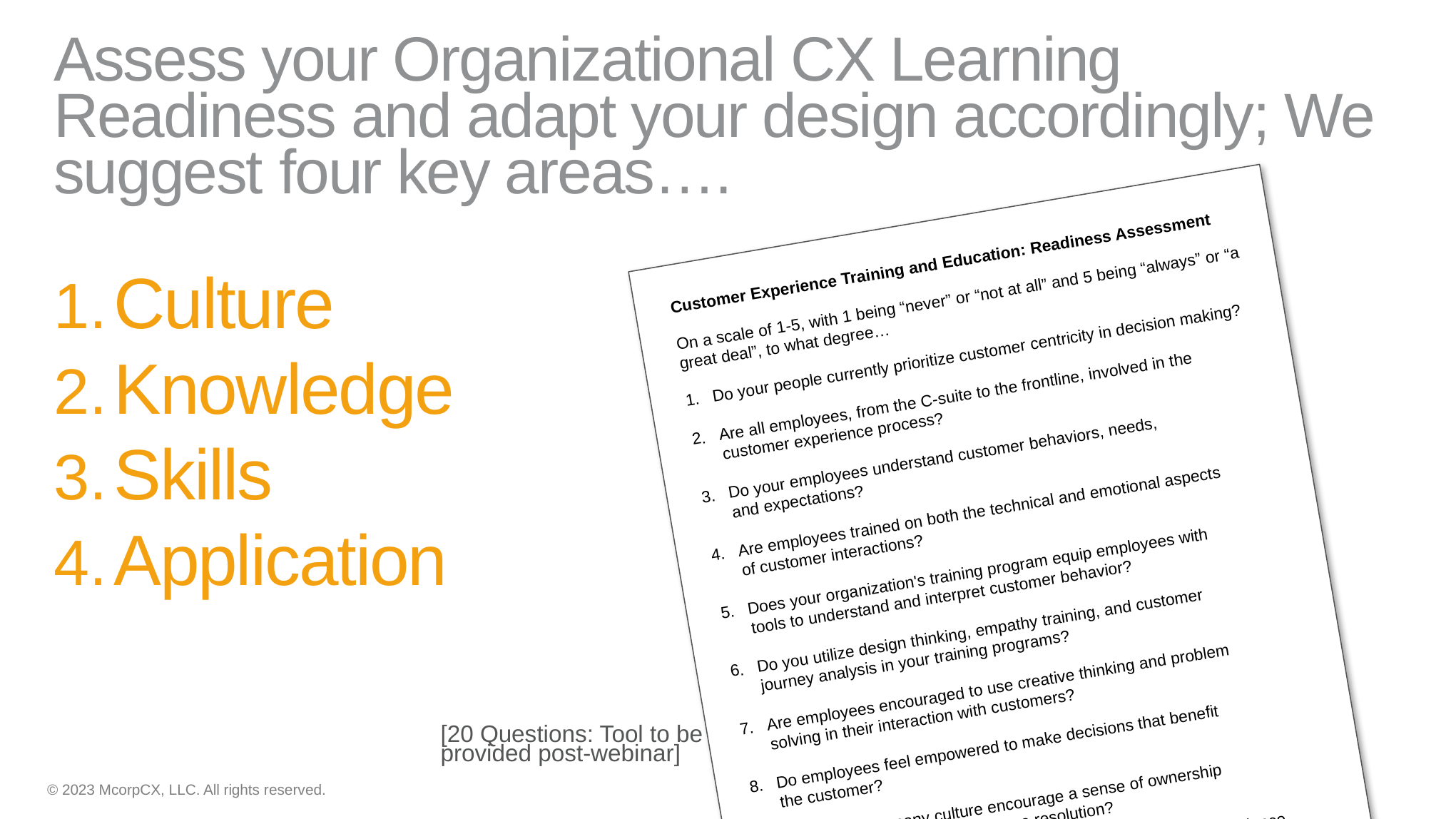

# Assess your Organizational CX Learning Readiness and adapt your design accordingly; We suggest four key areas….

Culture
Knowledge
Skills
Application

Customer Experience Training and Education: Readiness Assessment
On a scale of 1-5, with 1 being “never” or “not at all” and 5 being “always” or “a great deal”, to what degree…
1.     Do your people currently prioritize customer centricity in decision making?
2.     Are all employees, from the C-suite to the frontline, involved in the
      customer experience process?
3.     Do your employees understand customer behaviors, needs,
      and expectations?
4.     Are employees trained on both the technical and emotional aspects
      of customer interactions?
5.     Does your organization's training program equip employees with
      tools to understand and interpret customer behavior?
6.     Do you utilize design thinking, empathy training, and customer
      journey analysis in your training programs?
7.     Are employees encouraged to use creative thinking and problem
      solving in their interaction with customers?
8.     Do employees feel empowered to make decisions that benefit
      the customer?
9.     Does your company culture encourage a sense of ownership
      among employees for quick issue resolution?
10.   Is innovation and agility, focused on improving customer experience,
        part of your company culture?
[20 Questions: Tool to be provided post-webinar]